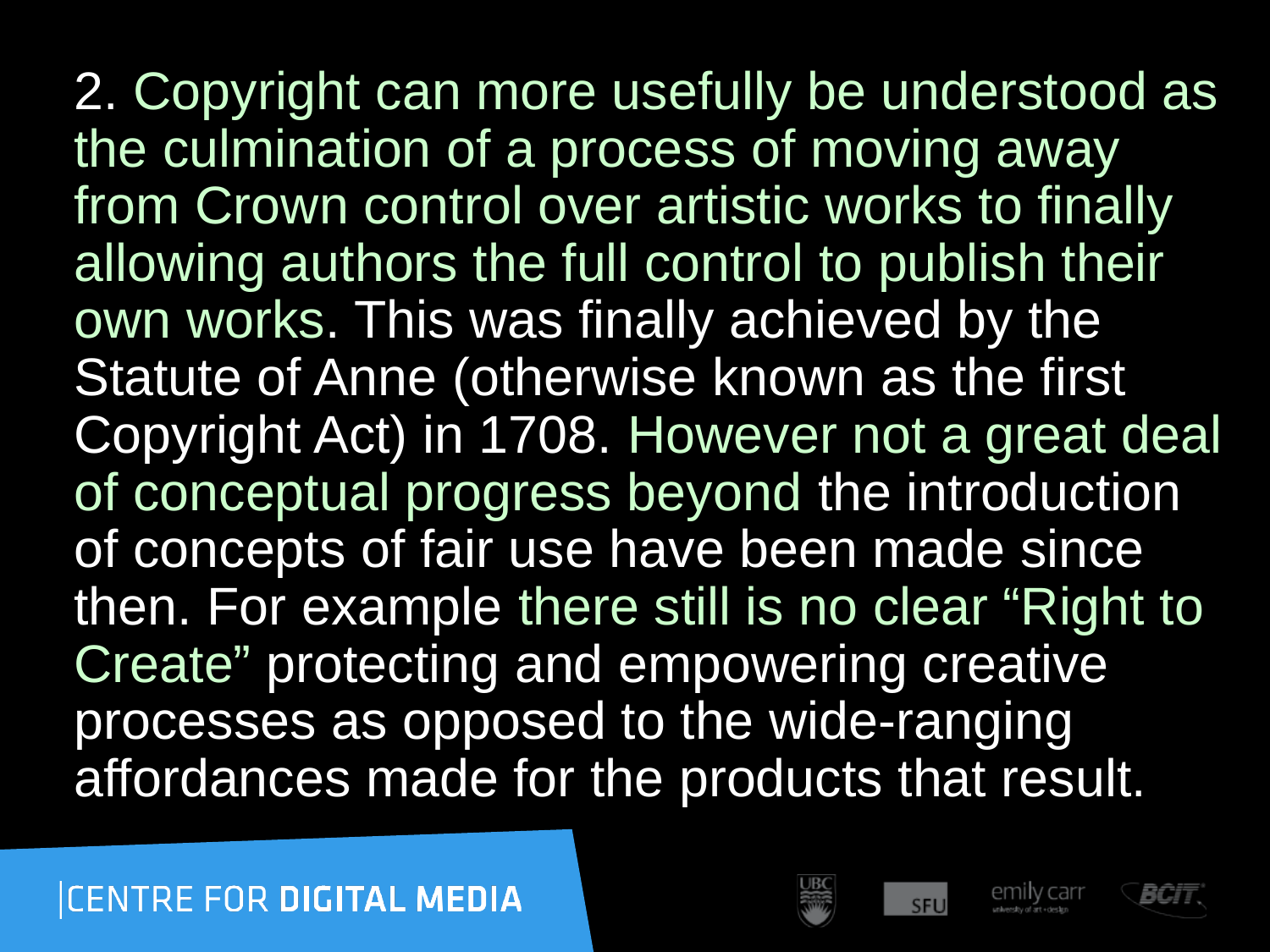

2. Copyright can more usefully be understood as the culmination of a process of moving away from Crown control over artistic works to finally allowing authors the full control to publish their own works. This was finally achieved by the Statute of Anne (otherwise known as the first Copyright Act) in 1708. However not a great deal of conceptual progress beyond the introduction of concepts of fair use have been made since then. For example there still is no clear “Right to Create” protecting and empowering creative processes as opposed to the wide-ranging affordances made for the products that result.